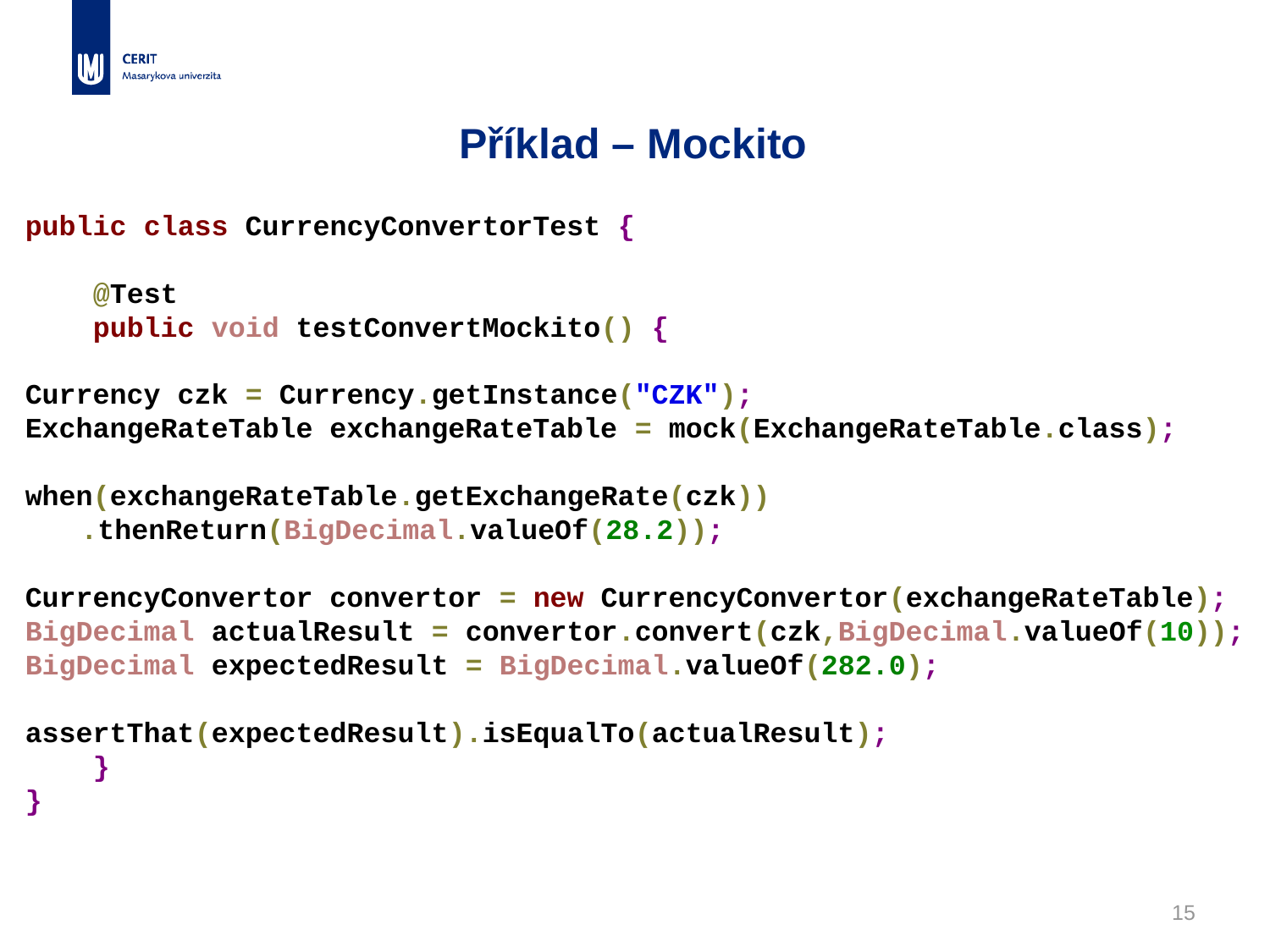

# Příklad – Mockito
public class CurrencyConvertorTest {

    @Test
    public void testConvertMockito() {

Currency czk = Currency.getInstance("CZK");
ExchangeRateTable exchangeRateTable = mock(ExchangeRateTable.class);

when(exchangeRateTable.getExchangeRate(czk))
.thenReturn(BigDecimal.valueOf(28.2));

CurrencyConvertor convertor = new CurrencyConvertor(exchangeRateTable);
BigDecimal actualResult = convertor.convert(czk,BigDecimal.valueOf(10));
BigDecimal expectedResult = BigDecimal.valueOf(282.0);

assertThat(expectedResult).isEqualTo(actualResult);
    }
}
15